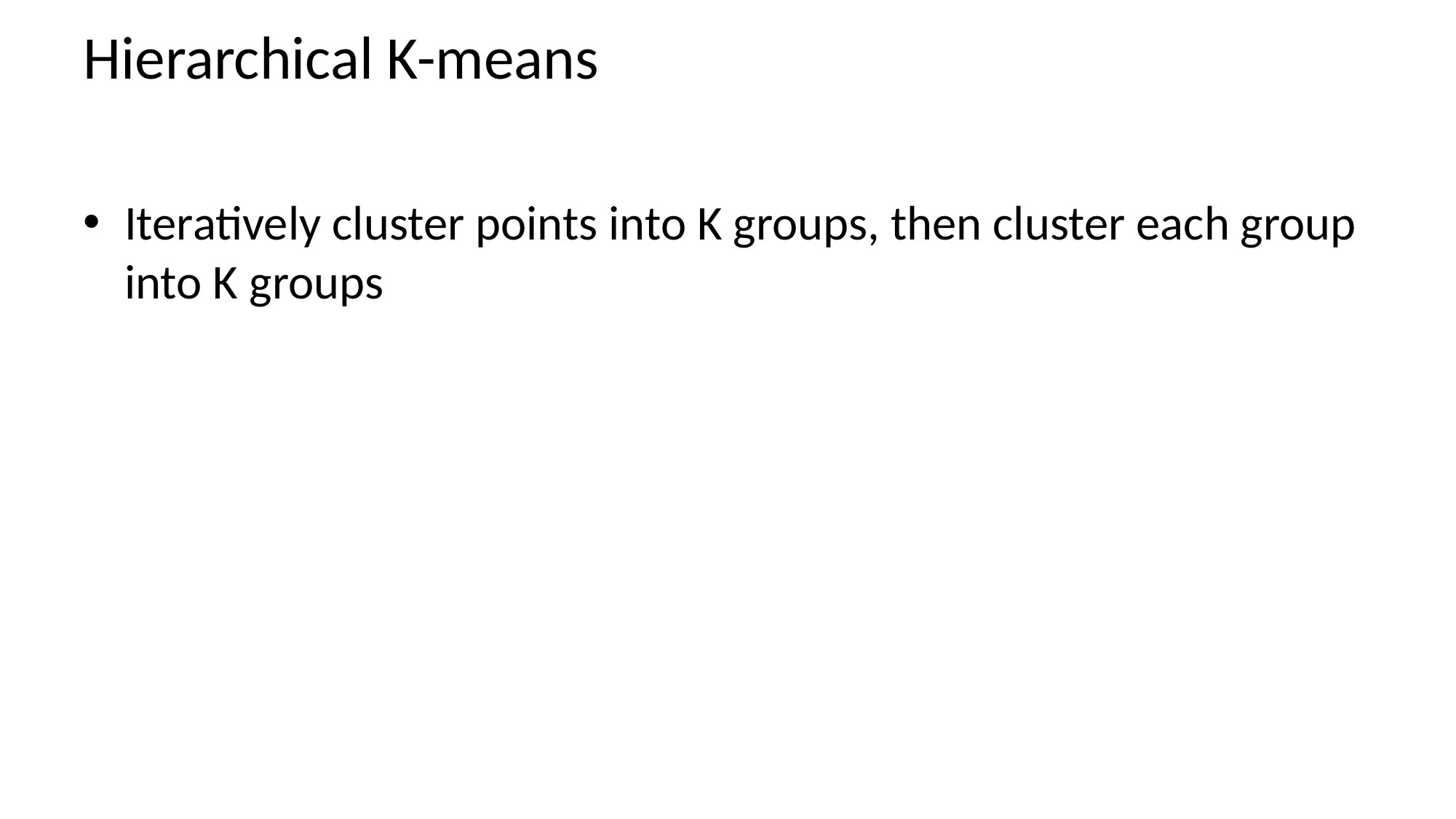

# Hierarchical K-means

Iteratively cluster points into K groups, then cluster each group into K groups